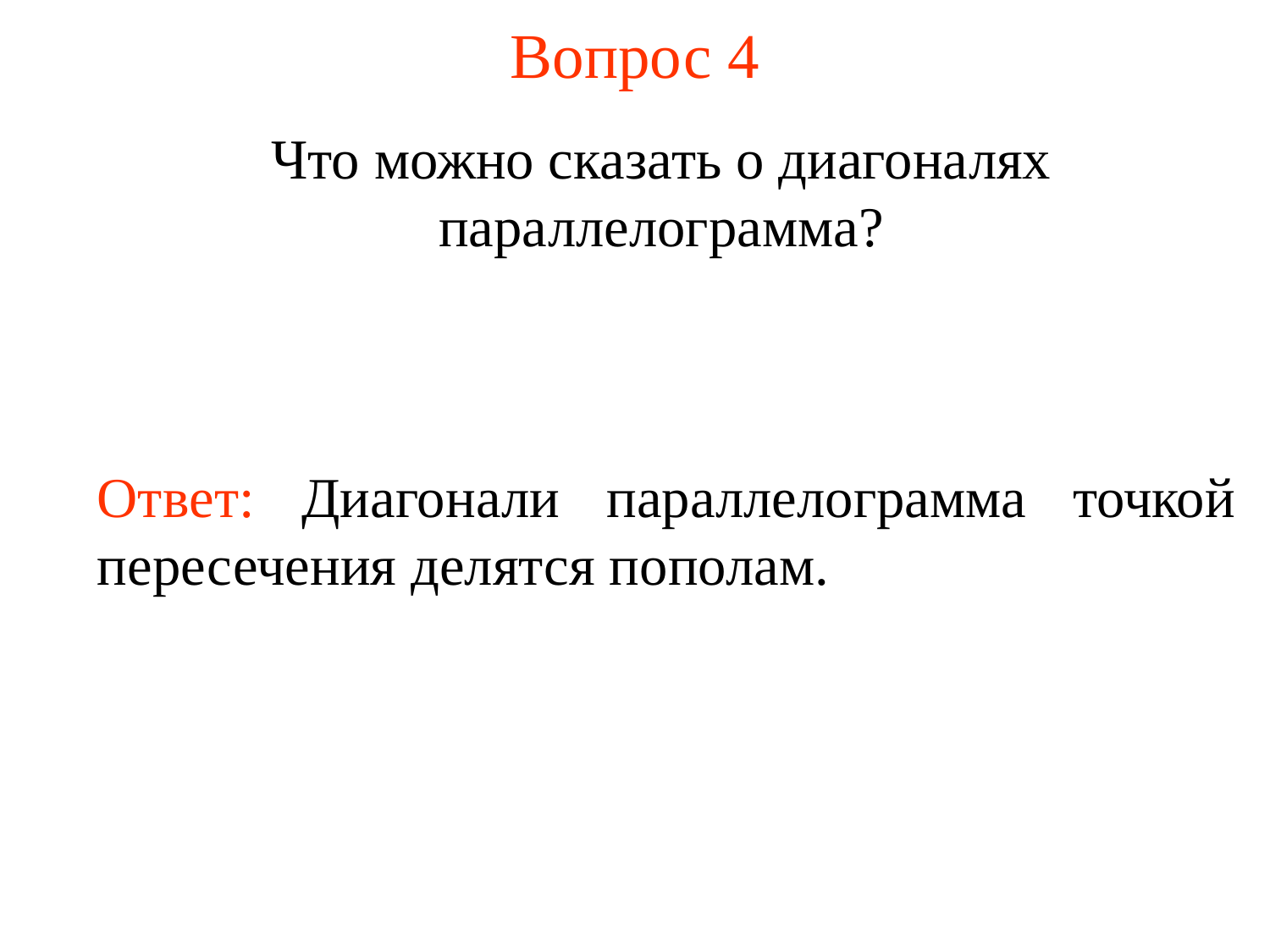

# Вопрос 4
Что можно сказать о диагоналях параллелограмма?
Ответ: Диагонали параллелограмма точкой пересечения делятся пополам.